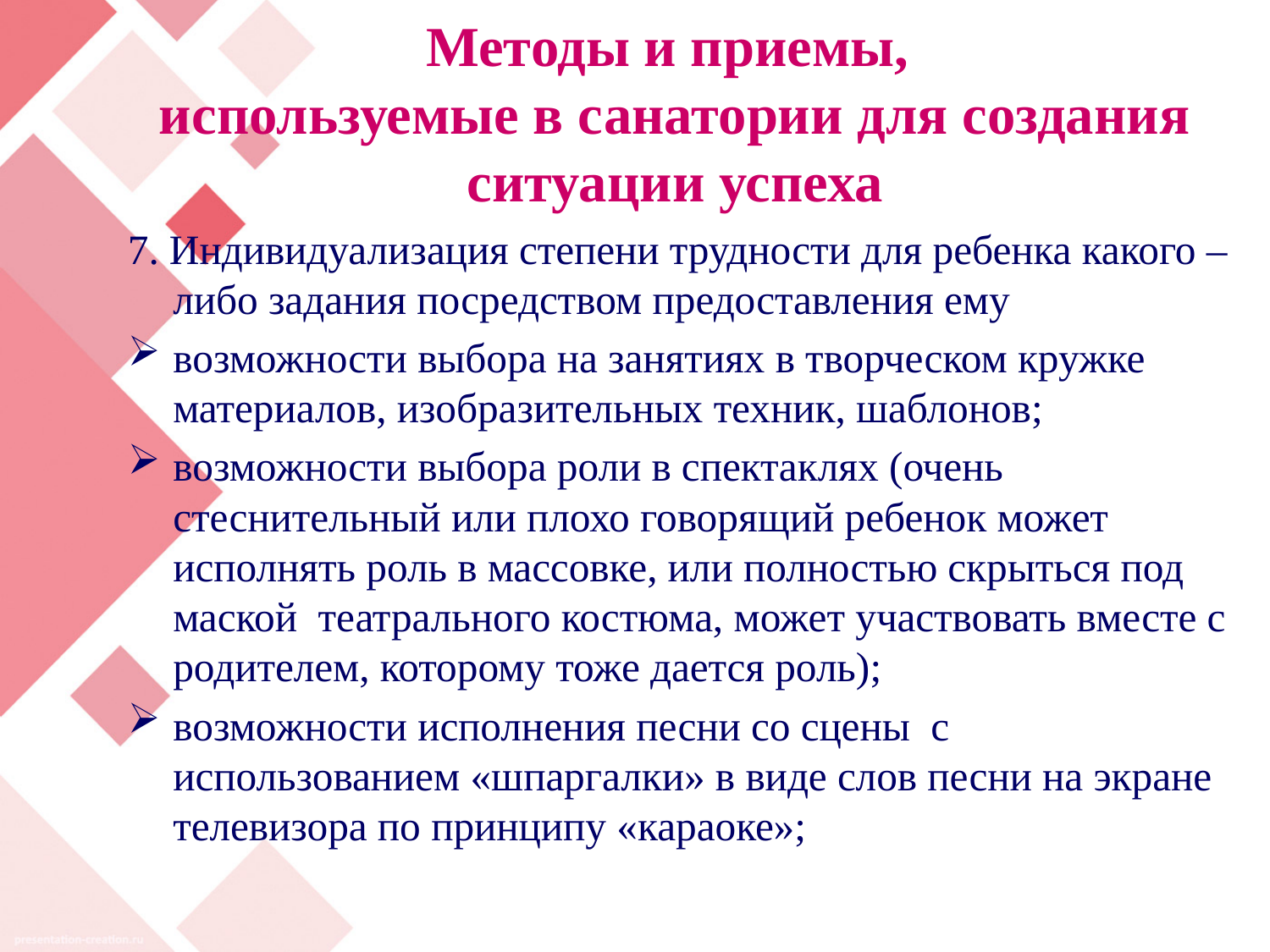

# Методы и приемы, используемые в санатории для создания ситуации успеха
7. Индивидуализация степени трудности для ребенка какого –либо задания посредством предоставления ему
возможности выбора на занятиях в творческом кружке материалов, изобразительных техник, шаблонов;
возможности выбора роли в спектаклях (очень стеснительный или плохо говорящий ребенок может исполнять роль в массовке, или полностью скрыться под маской  театрального костюма, может участвовать вместе с родителем, которому тоже дается роль);
возможности исполнения песни со сцены  с использованием «шпаргалки» в виде слов песни на экране телевизора по принципу «караоке»;